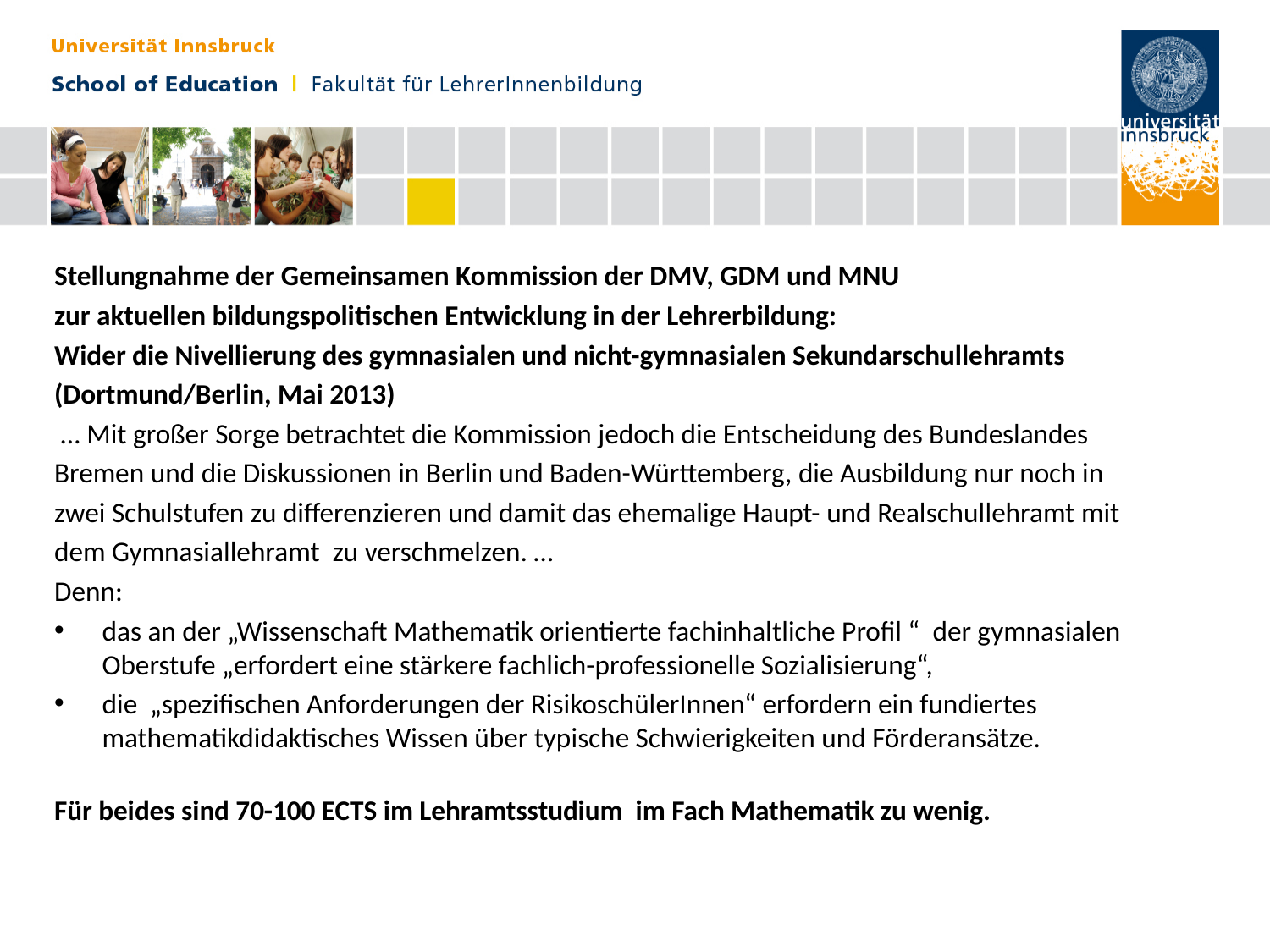

#

Stellungnahme der Gemeinsamen Kommission der DMV, GDM und MNU
zur aktuellen bildungspolitischen Entwicklung in der Lehrerbildung:
Wider die Nivellierung des gymnasialen und nicht-gymnasialen Sekundarschullehramts
(Dortmund/Berlin, Mai 2013)
 … Mit großer Sorge betrachtet die Kommission jedoch die Entscheidung des Bundeslandes
Bremen und die Diskussionen in Berlin und Baden-Württemberg, die Ausbildung nur noch in
zwei Schulstufen zu differenzieren und damit das ehemalige Haupt- und Realschullehramt mit
dem Gymnasiallehramt  zu verschmelzen. …
Denn:
das an der „Wissenschaft Mathematik orientierte fachinhaltliche Profil “  der gymnasialen Oberstufe „erfordert eine stärkere fachlich-professionelle Sozialisierung“,
die  „spezifischen Anforderungen der RisikoschülerInnen“ erfordern ein fundiertes mathematikdidaktisches Wissen über typische Schwierigkeiten und Förderansätze.
Für beides sind 70-100 ECTS im Lehramtsstudium  im Fach Mathematik zu wenig.